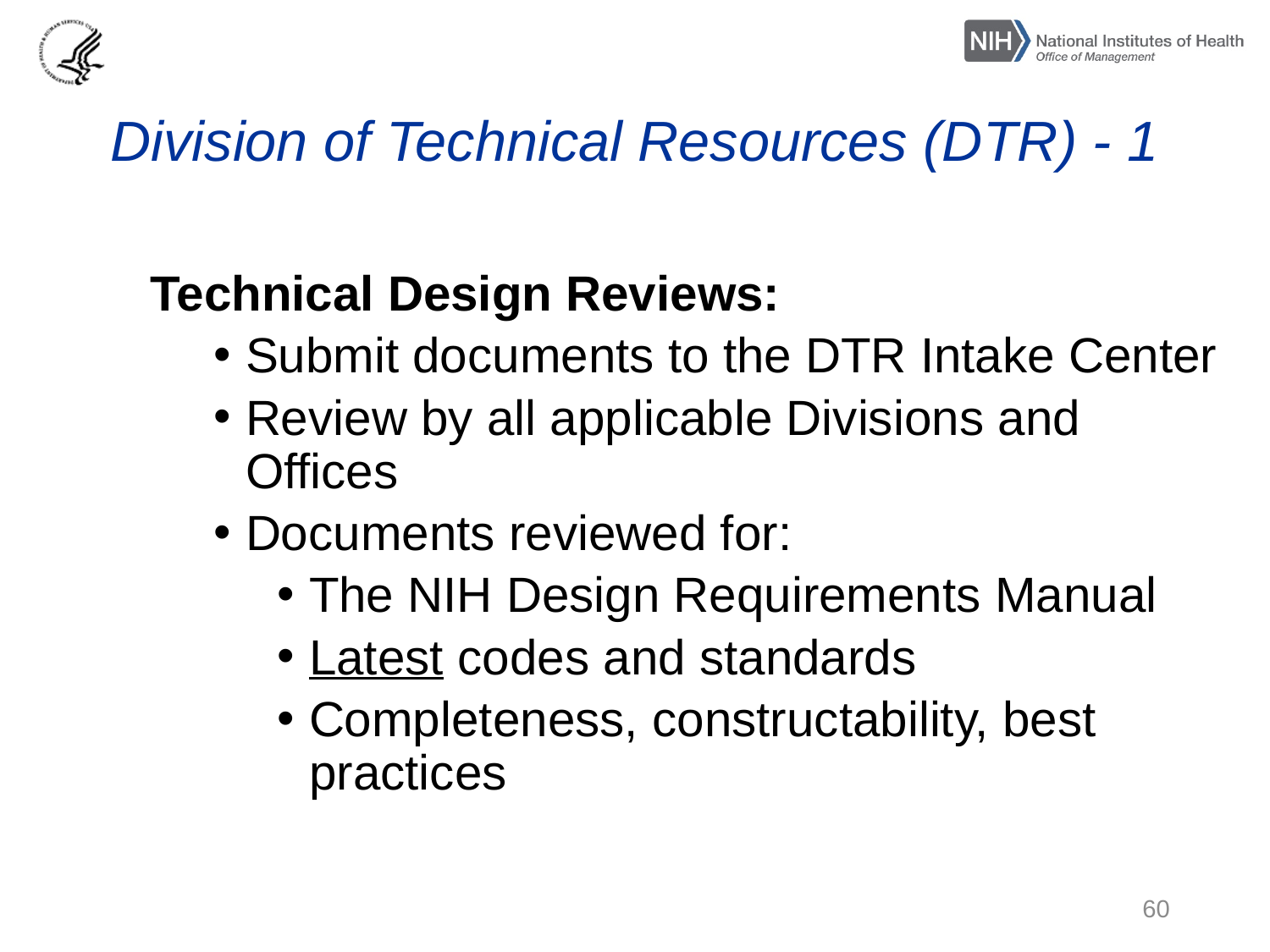

# Division of Technical Resources (DTR) - 1
Technical Design Reviews:
Submit documents to the DTR Intake Center
Review by all applicable Divisions and Offices
Documents reviewed for:
The NIH Design Requirements Manual
Latest codes and standards
Completeness, constructability, best practices

60